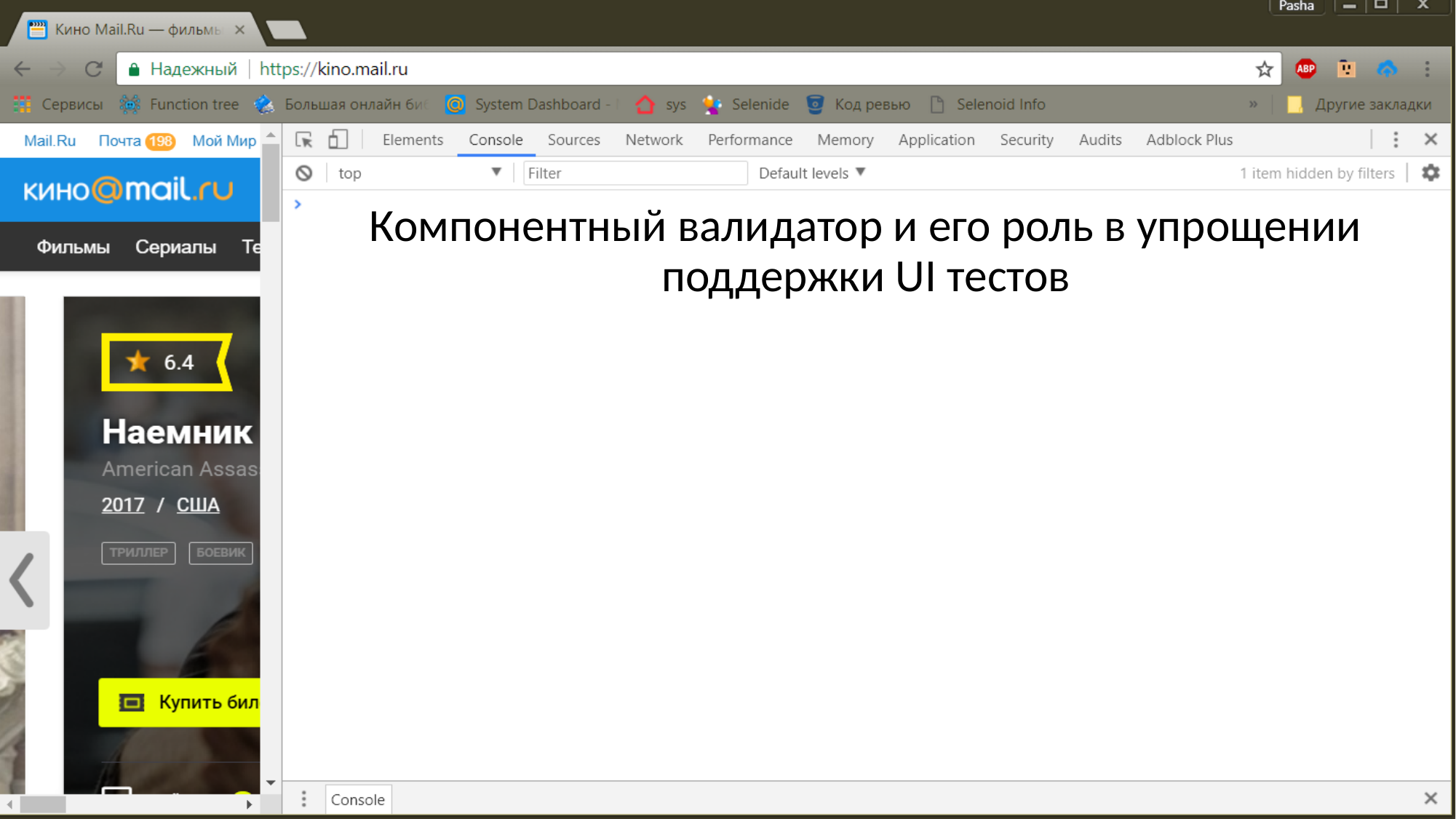

# Компонентный валидатор и его роль в упрощении поддержки UI тестов